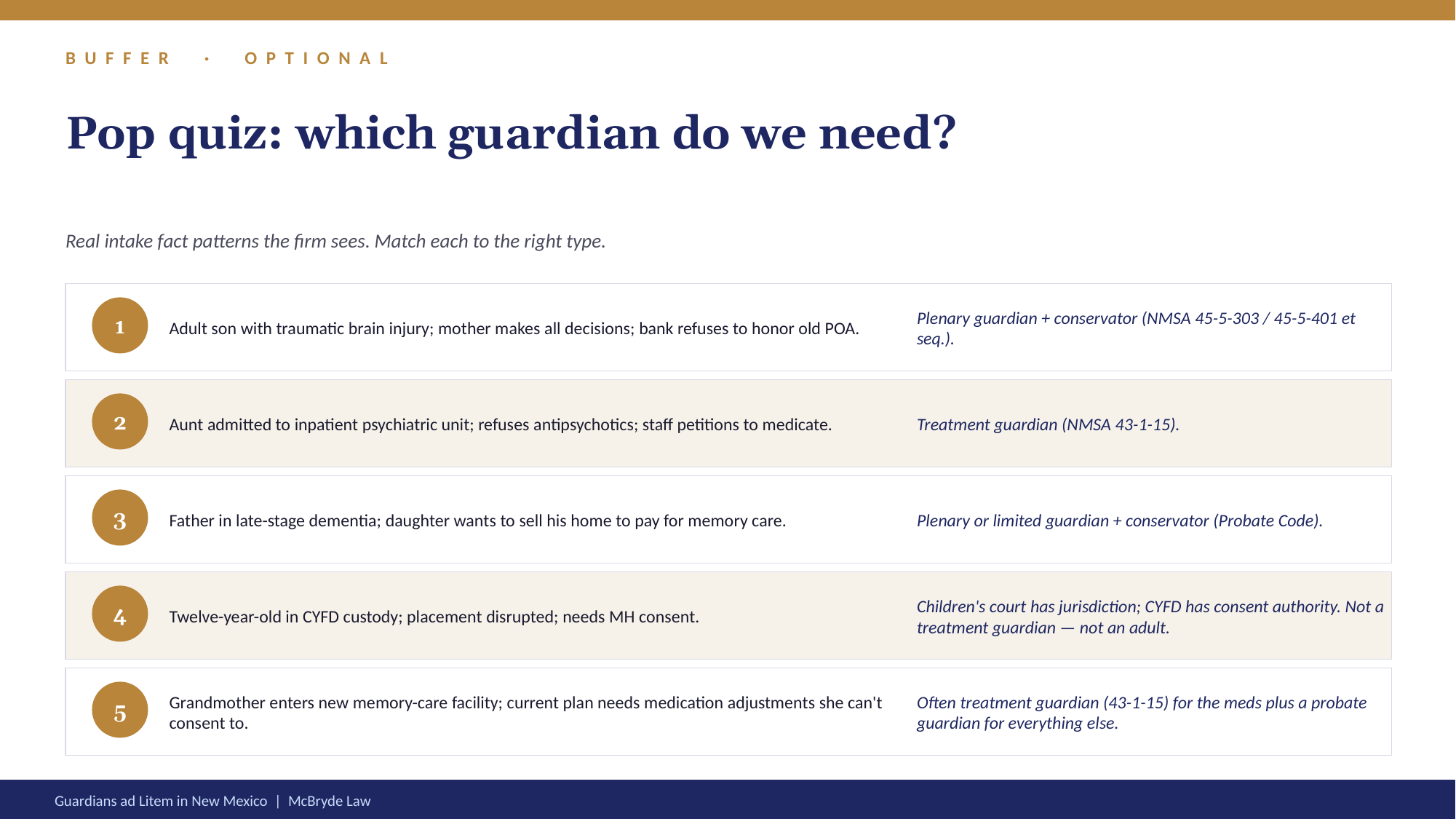

BUFFER  ·  OPTIONAL
Pop quiz: which guardian do we need?
Real intake fact patterns the firm sees. Match each to the right type.

Adult son with traumatic brain injury; mother makes all decisions; bank refuses to honor old POA.
Plenary guardian + conservator (NMSA 45-5-303 / 45-5-401 et seq.).

1

Aunt admitted to inpatient psychiatric unit; refuses antipsychotics; staff petitions to medicate.
Treatment guardian (NMSA 43-1-15).

2

Father in late-stage dementia; daughter wants to sell his home to pay for memory care.
Plenary or limited guardian + conservator (Probate Code).

3

Twelve-year-old in CYFD custody; placement disrupted; needs MH consent.
Children's court has jurisdiction; CYFD has consent authority. Not a treatment guardian — not an adult.

4

Grandmother enters new memory-care facility; current plan needs medication adjustments she can't consent to.
Often treatment guardian (43-1-15) for the meds plus a probate guardian for everything else.

5

Guardians ad Litem in New Mexico  |  McBryde Law